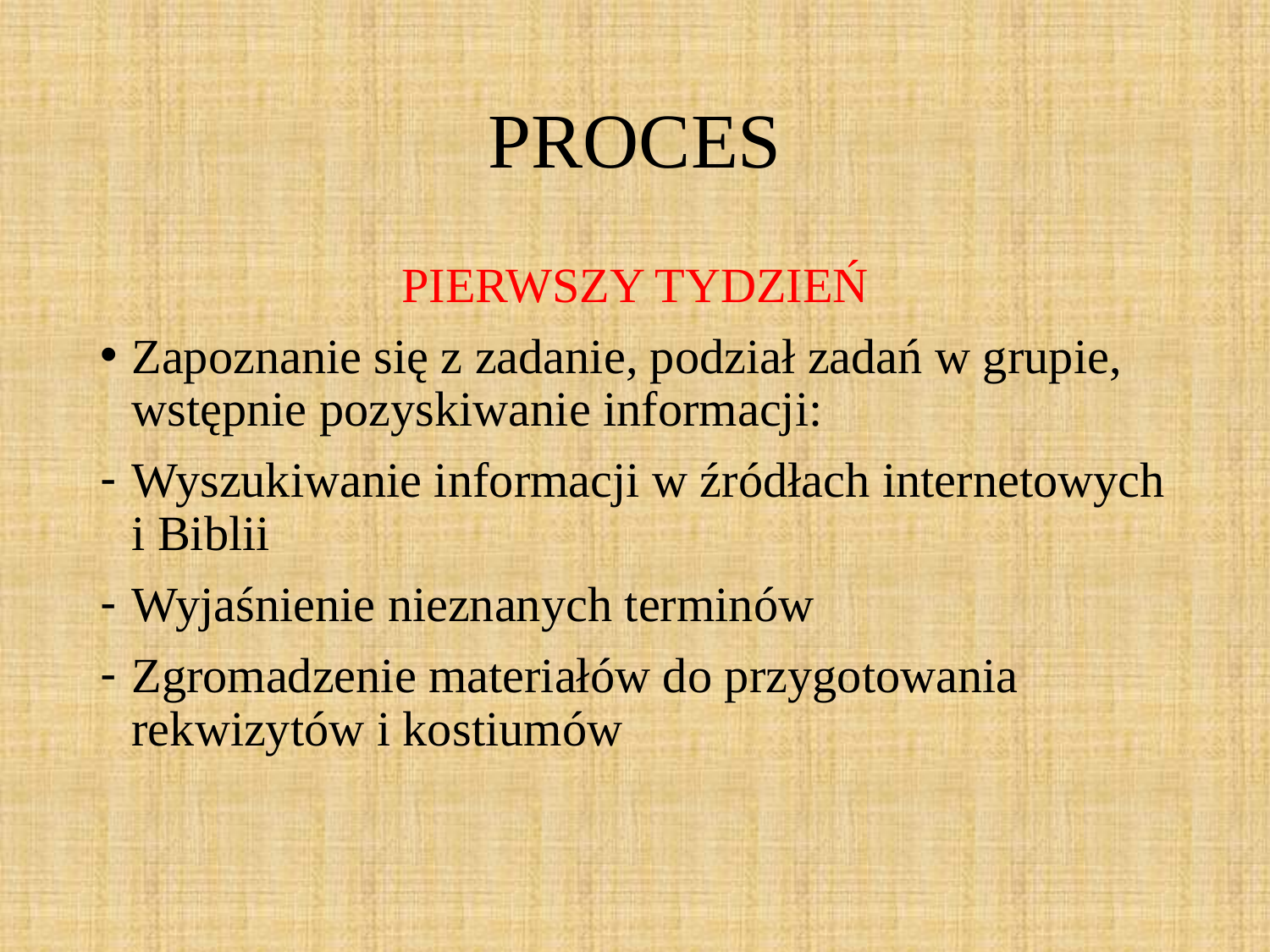

# PROCES
PIERWSZY TYDZIEŃ
Zapoznanie się z zadanie, podział zadań w grupie, wstępnie pozyskiwanie informacji:
Wyszukiwanie informacji w źródłach internetowych i Biblii
Wyjaśnienie nieznanych terminów
Zgromadzenie materiałów do przygotowania rekwizytów i kostiumów